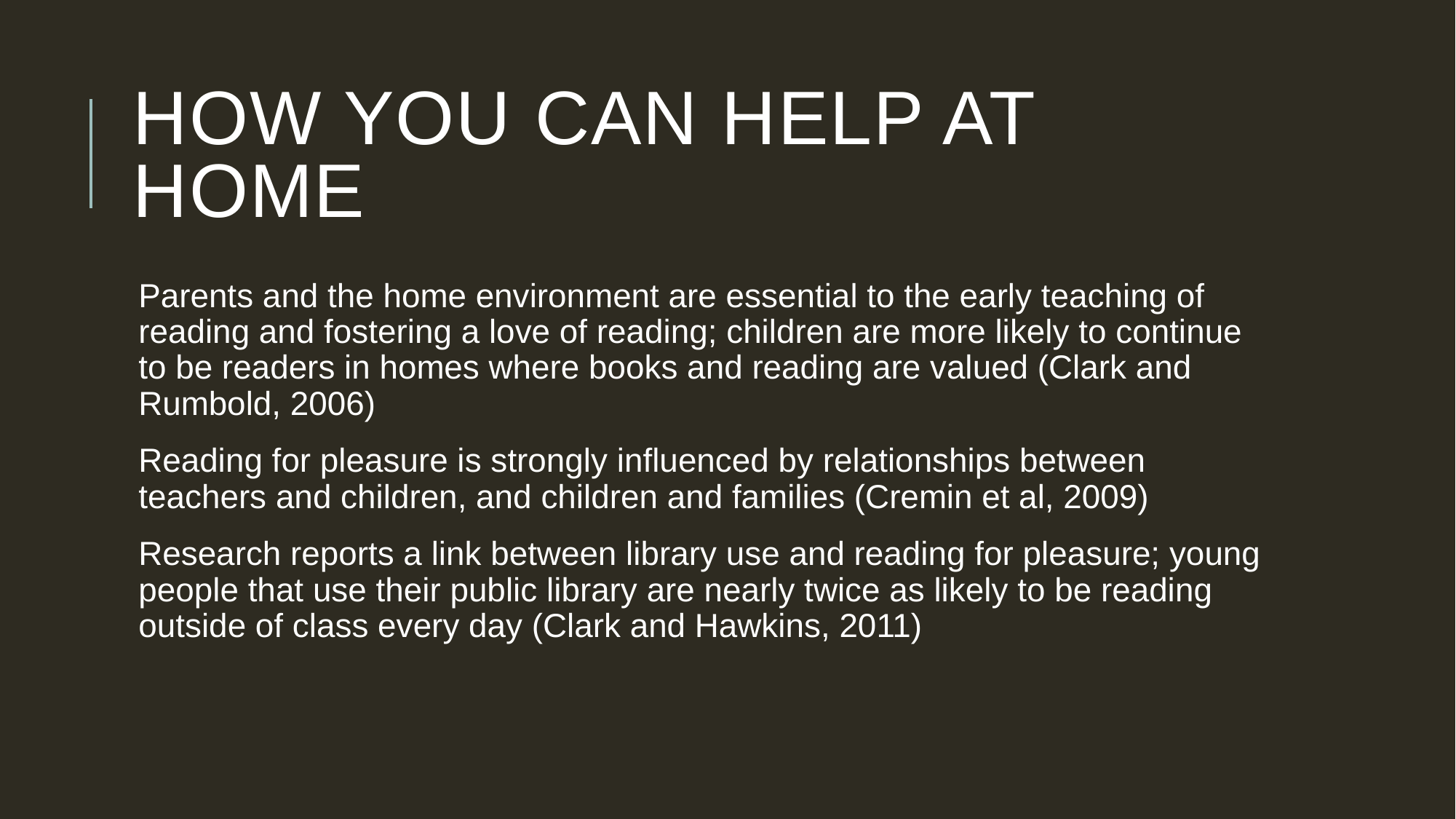

# How you can help at home
Parents and the home environment are essential to the early teaching of reading and fostering a love of reading; children are more likely to continue to be readers in homes where books and reading are valued (Clark and Rumbold, 2006)
Reading for pleasure is strongly influenced by relationships between teachers and children, and children and families (Cremin et al, 2009)
Research reports a link between library use and reading for pleasure; young people that use their public library are nearly twice as likely to be reading outside of class every day (Clark and Hawkins, 2011)